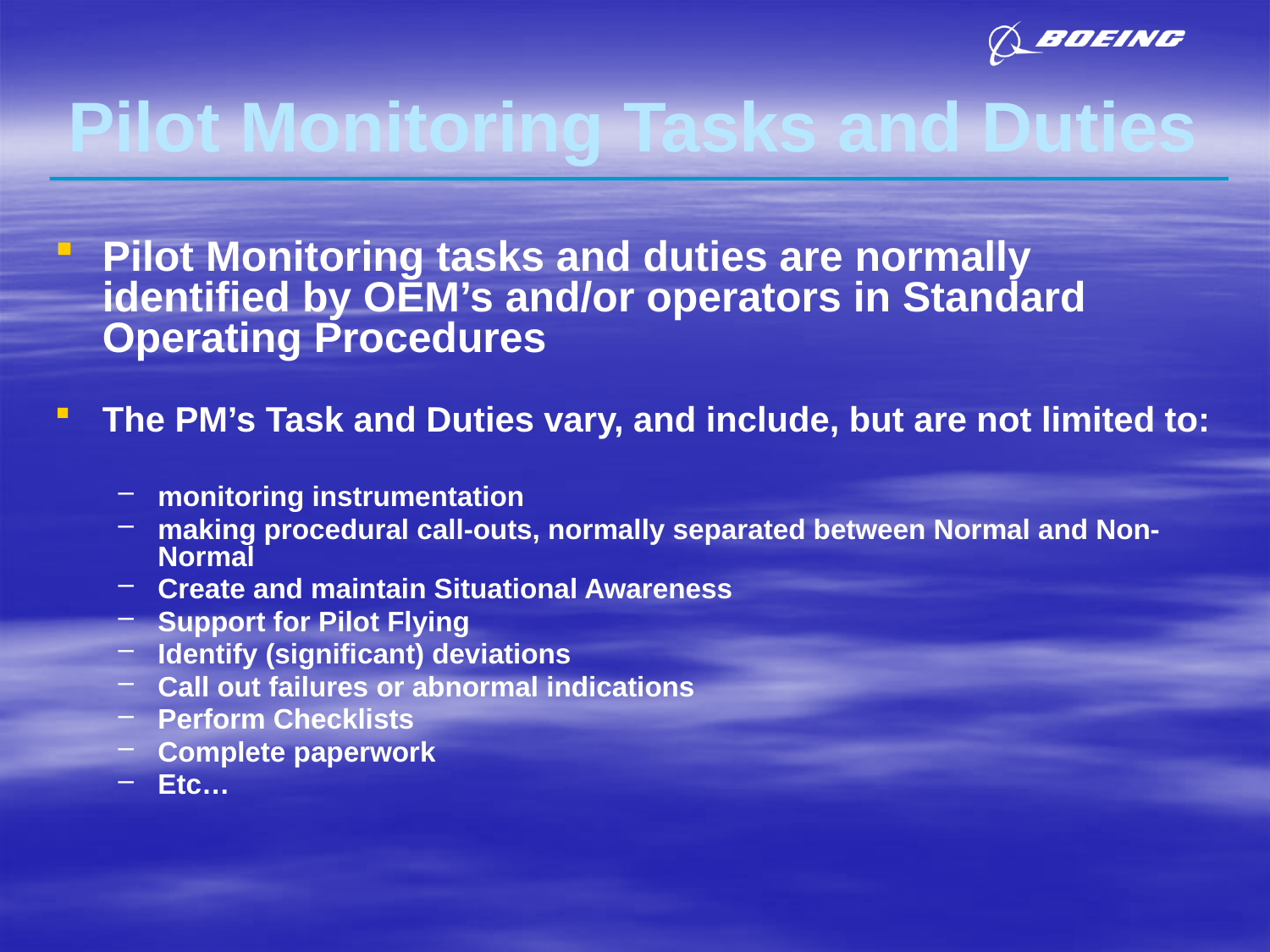

# Pilot Monitoring Tasks and Duties
Pilot Monitoring tasks and duties are normally identified by OEM’s and/or operators in Standard Operating Procedures

The PM’s Task and Duties vary, and include, but are not limited to:

monitoring instrumentation
making procedural call-outs, normally separated between Normal and Non-Normal
Create and maintain Situational Awareness
Support for Pilot Flying
Identify (significant) deviations
Call out failures or abnormal indications
Perform Checklists
Complete paperwork
Etc…